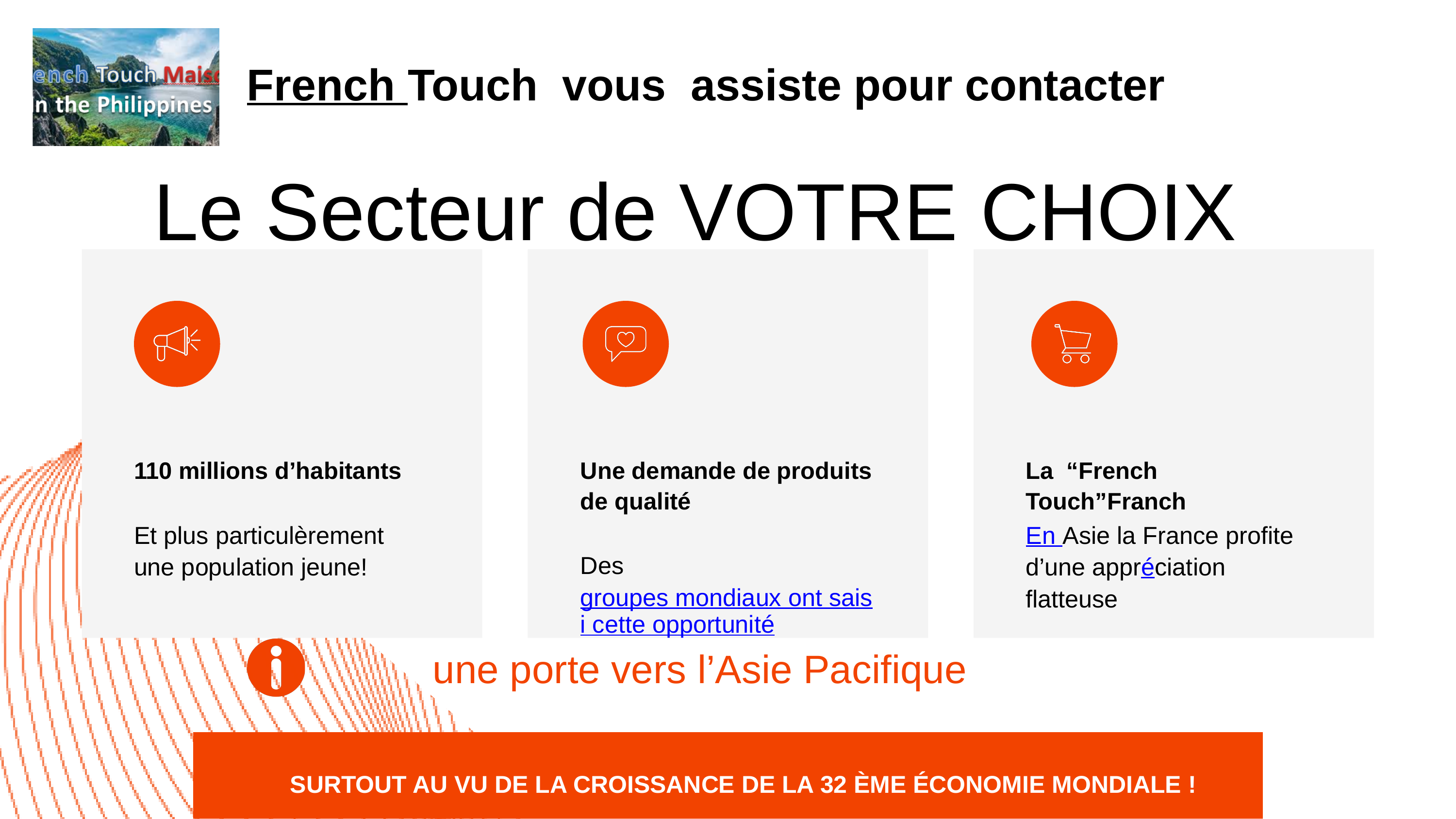

French Touch  vous  assiste pour contacter
Le Secteur de VOTRE CHOIX

110 millions d’habitants
Et plus particulèrement une population jeune!
Une demande de produits de qualité
Des groupes mondiaux ont saisi cette opportunité

La  “French Touch”Franch
En Asie la France profite d’une appréciation flatteuse

une porte vers l’Asie Pacifique

SURTOUT AU VU DE LA CROISSANCE DE LA 32 ÈME ÉCONOMIE MONDIALE !